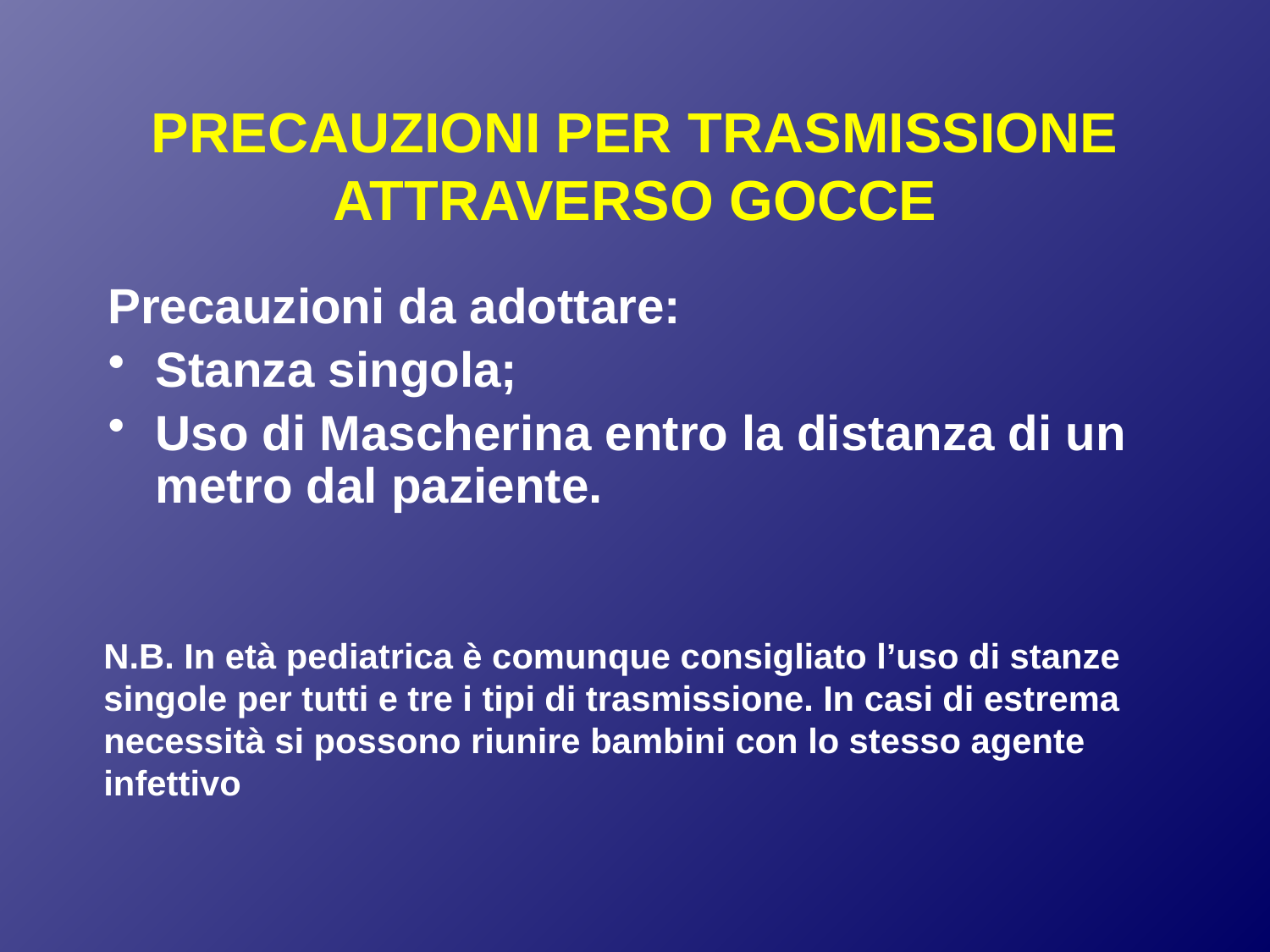

# PRECAUZIONI PER TRASMISSIONE ATTRAVERSO GOCCE
Precauzioni da adottare:
Stanza singola;
Uso di Mascherina entro la distanza di un metro dal paziente.
N.B. In età pediatrica è comunque consigliato l’uso di stanze singole per tutti e tre i tipi di trasmissione. In casi di estrema necessità si possono riunire bambini con lo stesso agente infettivo